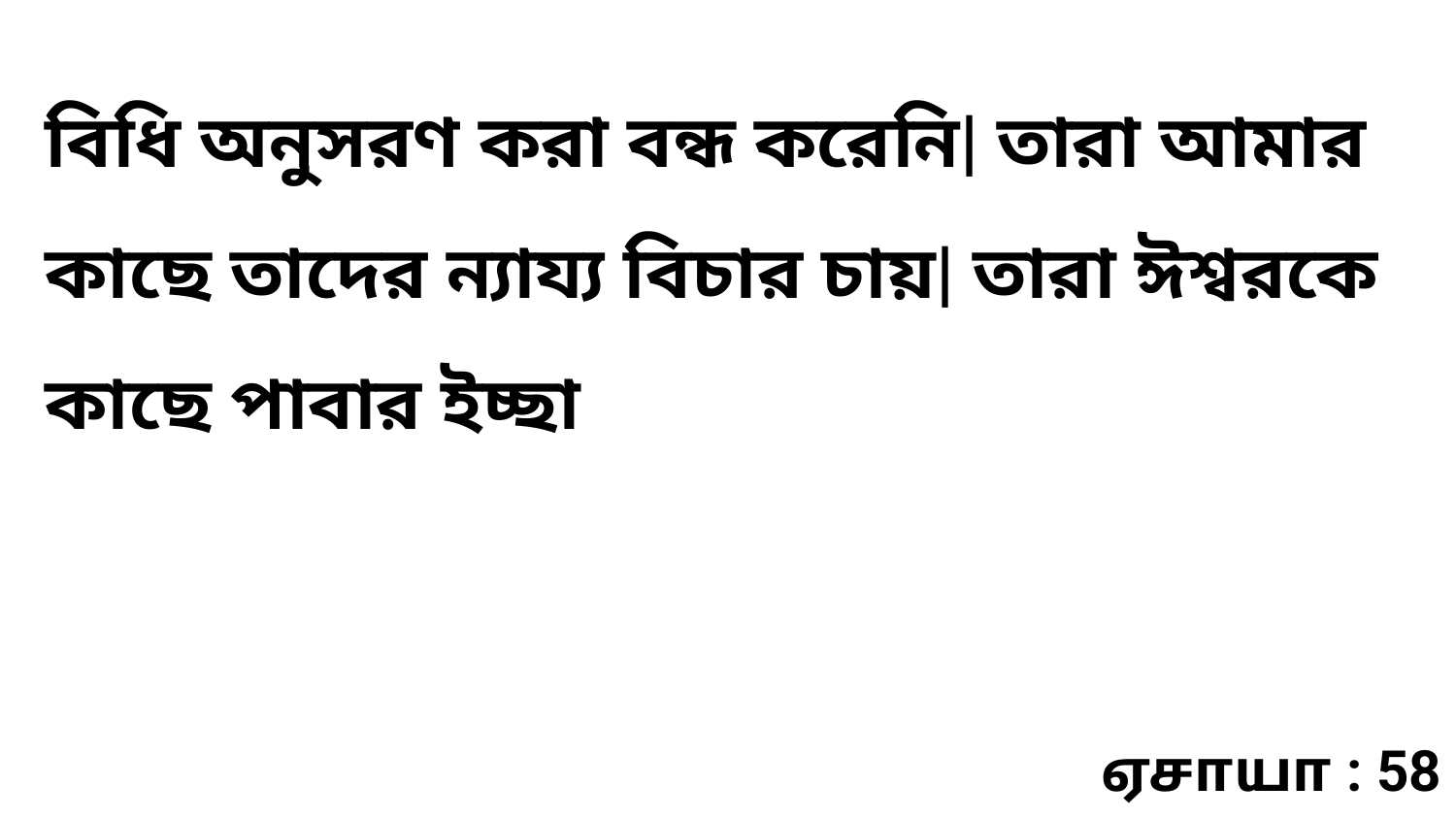

বিধি অনুসরণ করা বন্ধ করেনি| তারা আমার কাছে তাদের ন্যায্য বিচার চায়| তারা ঈশ্বরকে কাছে পাবার ইচ্ছা
ஏசாயா : 58